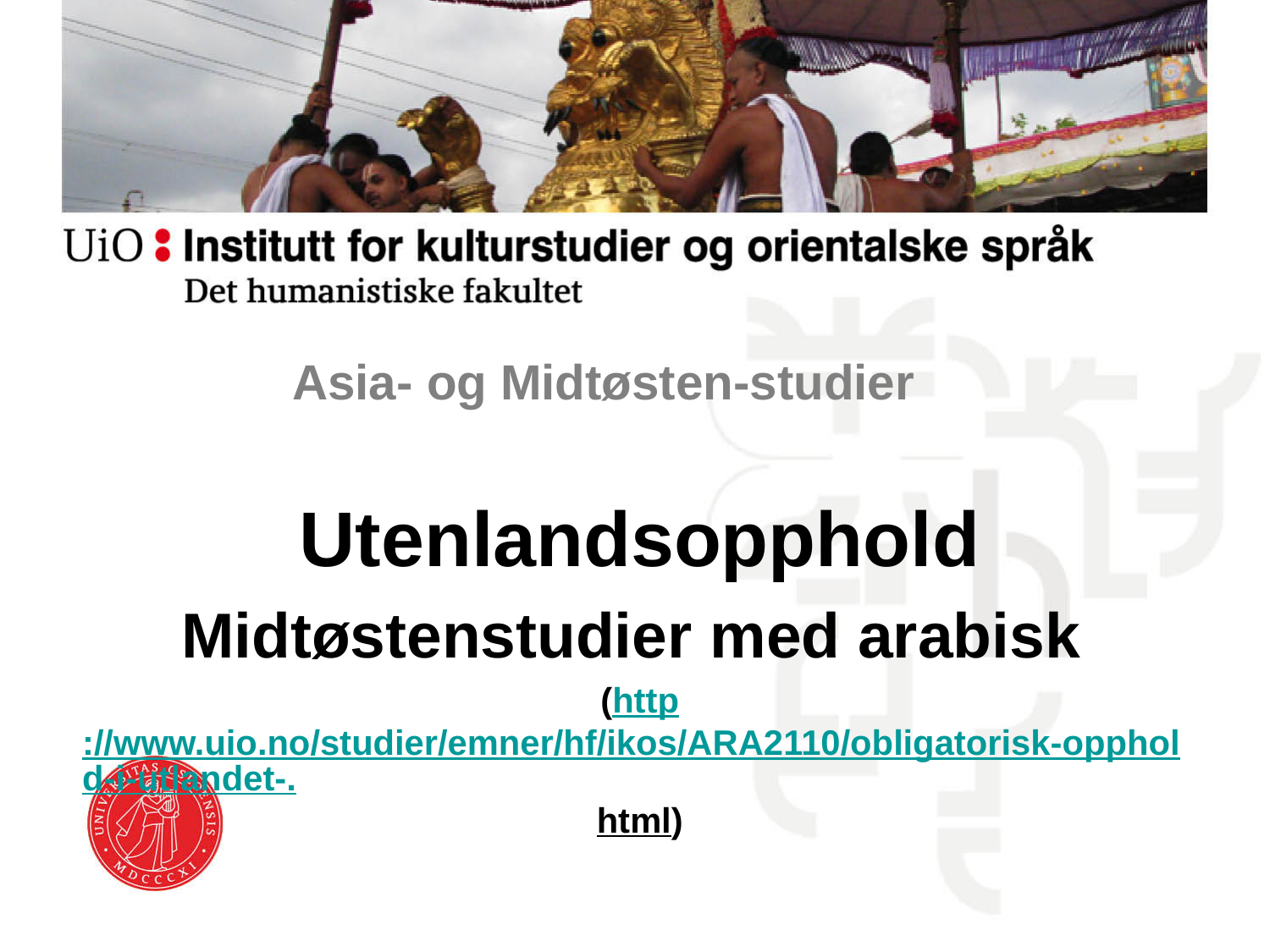

Asia- og Midtøsten-studier

Utenlandsopphold
Midtøstenstudier med arabisk
(http://www.uio.no/studier/emner/hf/ikos/ARA2110/obligatorisk-opphold-i-utlandet-.html)